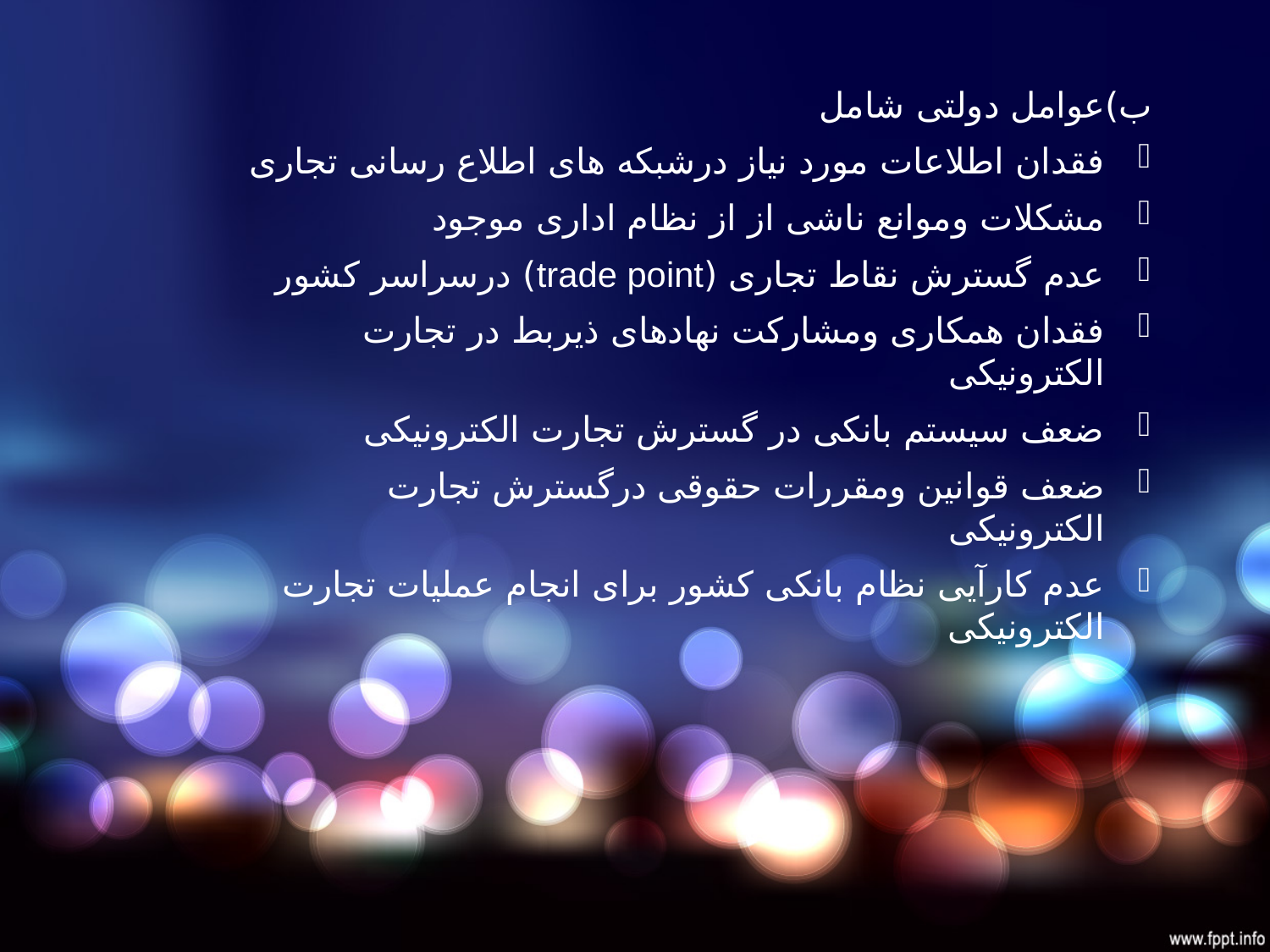

ب)عوامل دولتی شامل
فقدان اطلاعات مورد نیاز درشبکه های اطلاع رسانی تجاری
مشکلات وموانع ناشی از از نظام اداری موجود
عدم گسترش نقاط تجاری (trade point) درسراسر کشور
فقدان همکاری ومشارکت نهادهای ذیربط در تجارت الکترونیکی
ضعف سیستم بانکی در گسترش تجارت الکترونیکی
ضعف قوانین ومقررات حقوقی درگسترش تجارت الکترونیکی
عدم کارآیی نظام بانکی کشور برای انجام عملیات تجارت الکترونیکی